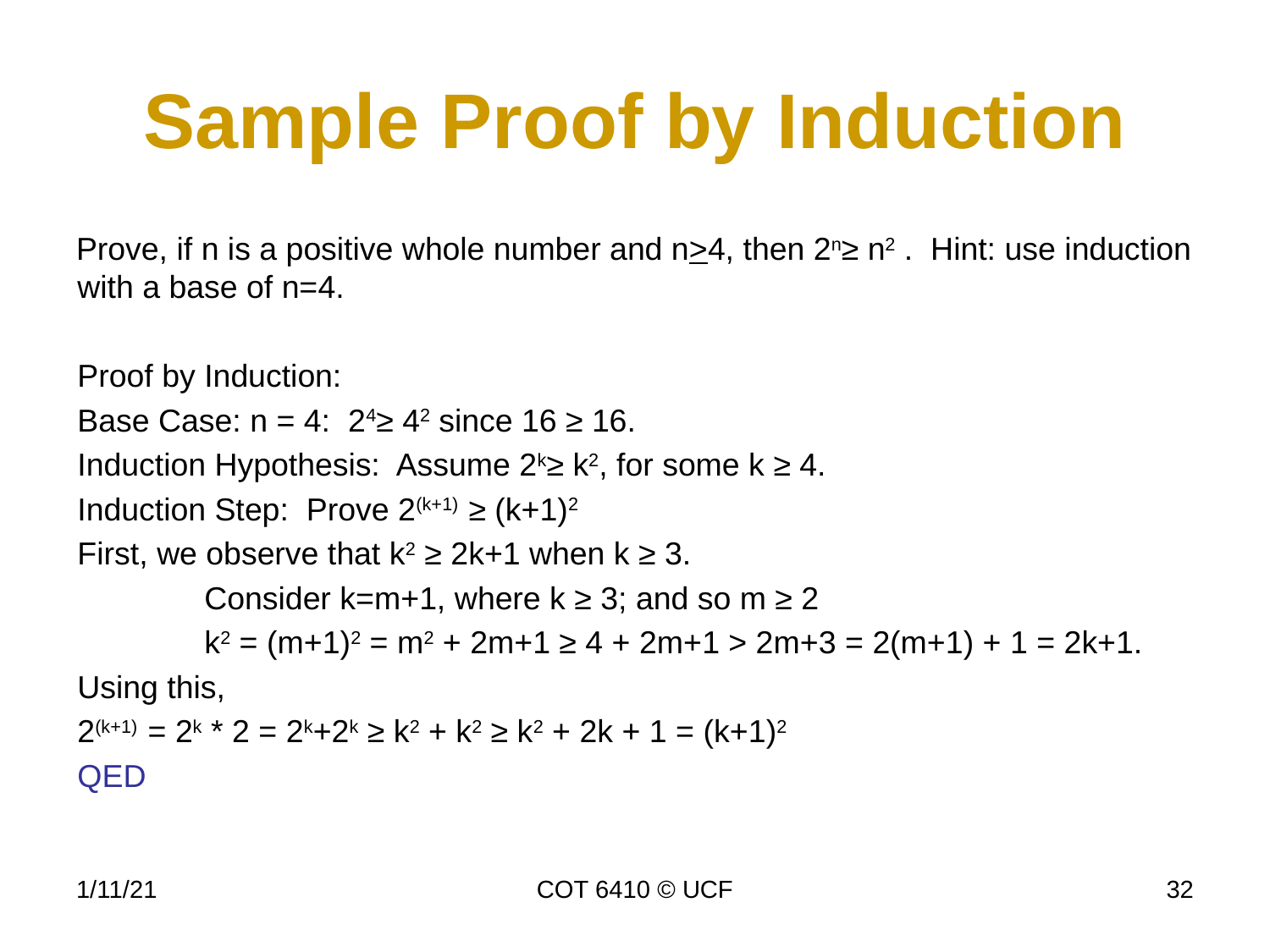

# Sample Proof by Induction
Prove, if n is a positive whole number and n>4, then 2n≥ n2 .  Hint: use induction with a base of n=4.

	Proof by Induction:
	Base Case: n = 4:  24≥ 42 since 16 ≥ 16.
	Induction Hypothesis:  Assume 2k≥ k2, for some k ≥ 4.
	Induction Step:  Prove 2(k+1)  ≥ (k+1)2
	First, we observe that k2 ≥ 2k+1 when k ≥ 3.
		Consider k=m+1, where k ≥ 3; and so m ≥ 2
		k2 = (m+1)2 = m2 + 2m+1 ≥ 4 + 2m+1 > 2m+3 = 2(m+1) + 1 = 2k+1.
	Using this,
	2(k+1)  = 2k * 2 = 2k+2k ≥ k2 + k2 ≥ k2 + 2k + 1 = (k+1)2
	QED
1/11/21
COT 6410 © UCF
32